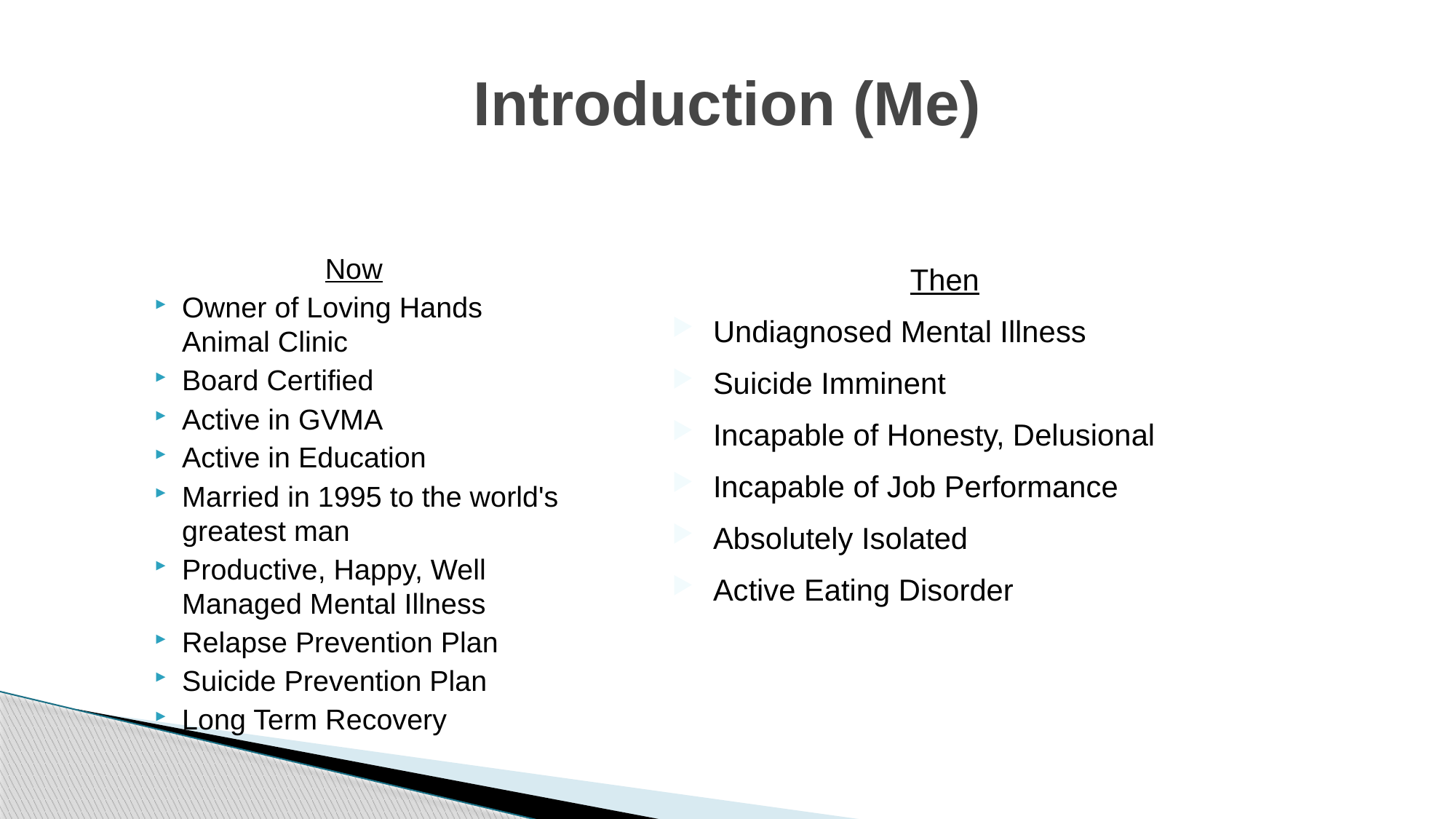

# Introduction (Me)
Now
Owner of Loving Hands Animal Clinic
Board Certified
Active in GVMA
Active in Education
Married in 1995 to the world's greatest man
Productive, Happy, Well Managed Mental Illness
Relapse Prevention Plan
Suicide Prevention Plan
Long Term Recovery
Then
Undiagnosed Mental Illness
Suicide Imminent
Incapable of Honesty, Delusional
Incapable of Job Performance
Absolutely Isolated
Active Eating Disorder